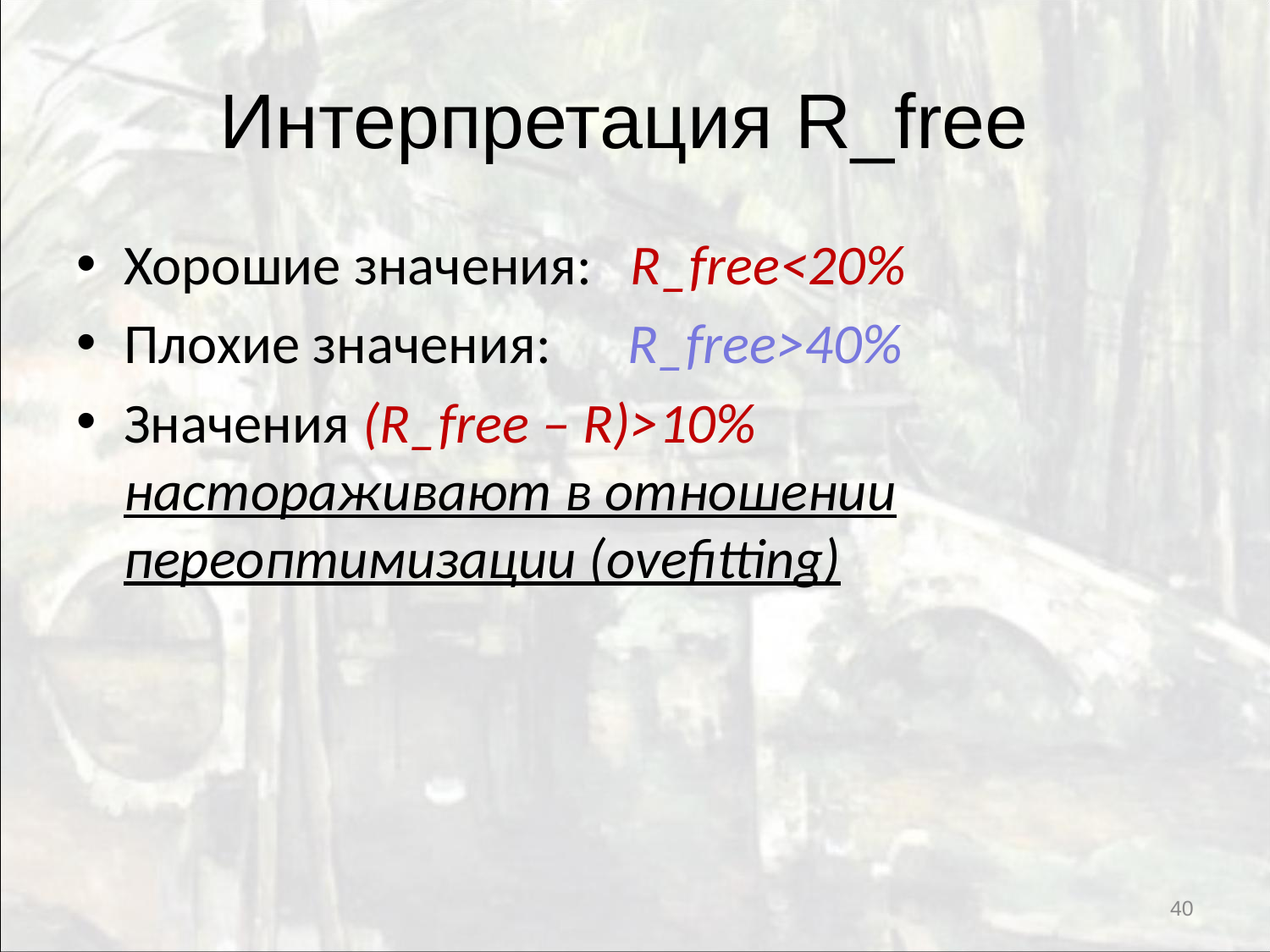

# Интерпретация R_free
Хорошие значения:   R_free<20%
Плохие значения:      R_free>40%
Значения (R_free – R)>10% настораживают в отношении переоптимизации (ovefitting)
40